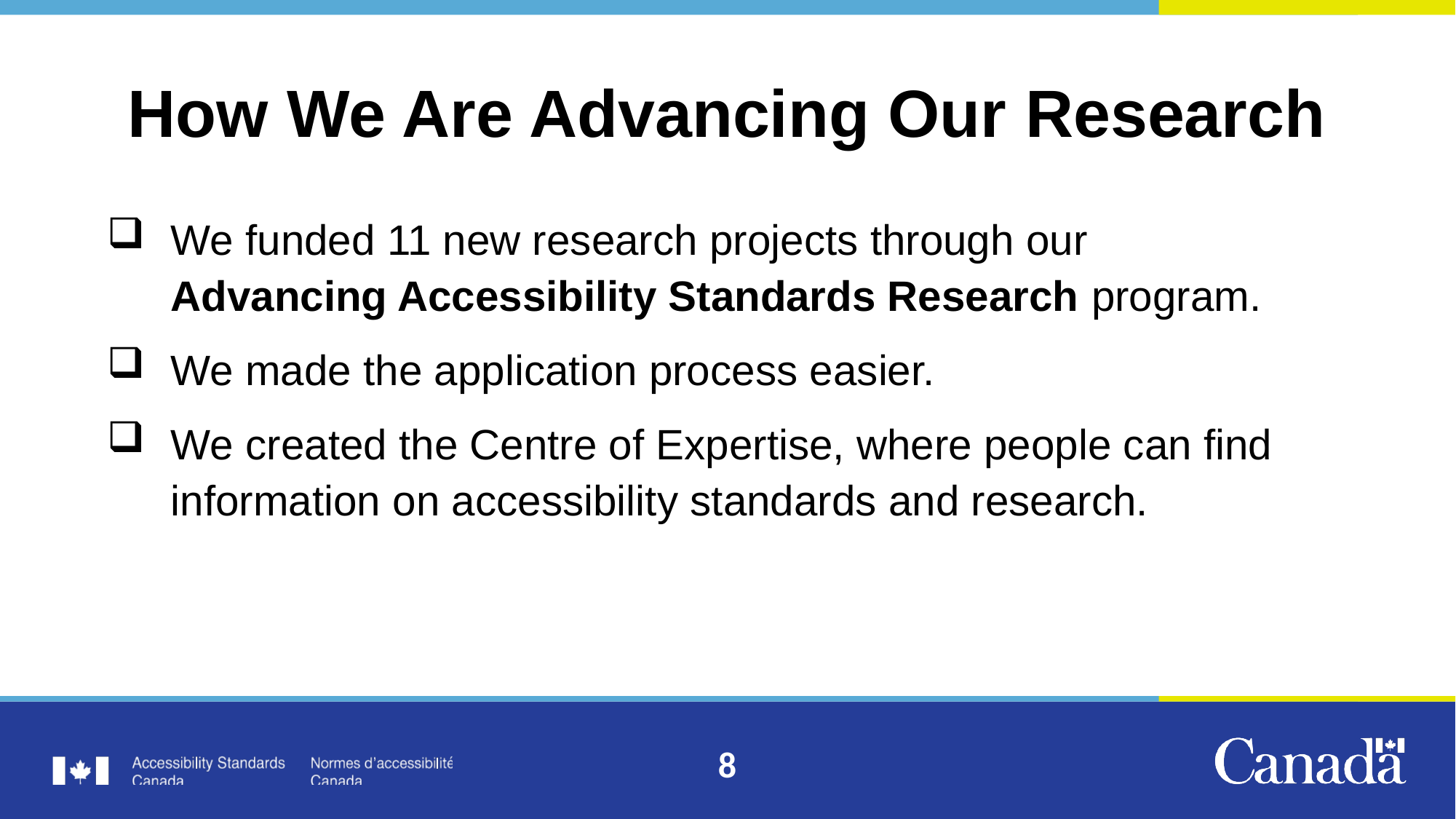

# How We Are Advancing Our Research
We funded 11 new research projects through our
Advancing Accessibility Standards Research program.
We made the application process easier.
We created the Centre of Expertise, where people can find
information on accessibility standards and research.
8